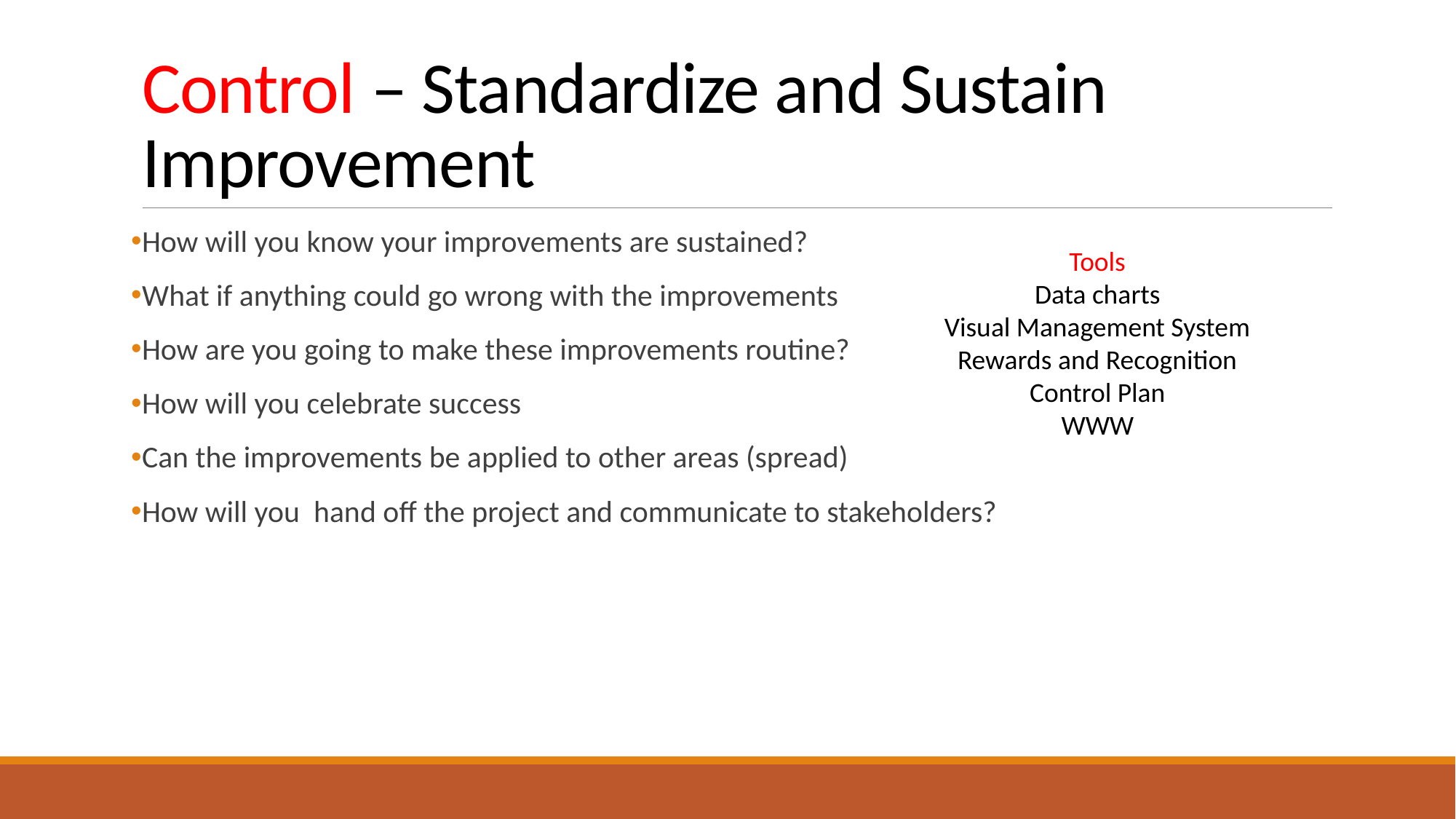

# Control – Standardize and Sustain Improvement
How will you know your improvements are sustained?
What if anything could go wrong with the improvements
How are you going to make these improvements routine?
How will you celebrate success
Can the improvements be applied to other areas (spread)
How will you  hand off the project and communicate to stakeholders?
Tools
Data charts
Visual Management System
Rewards and Recognition
Control Plan
WWW